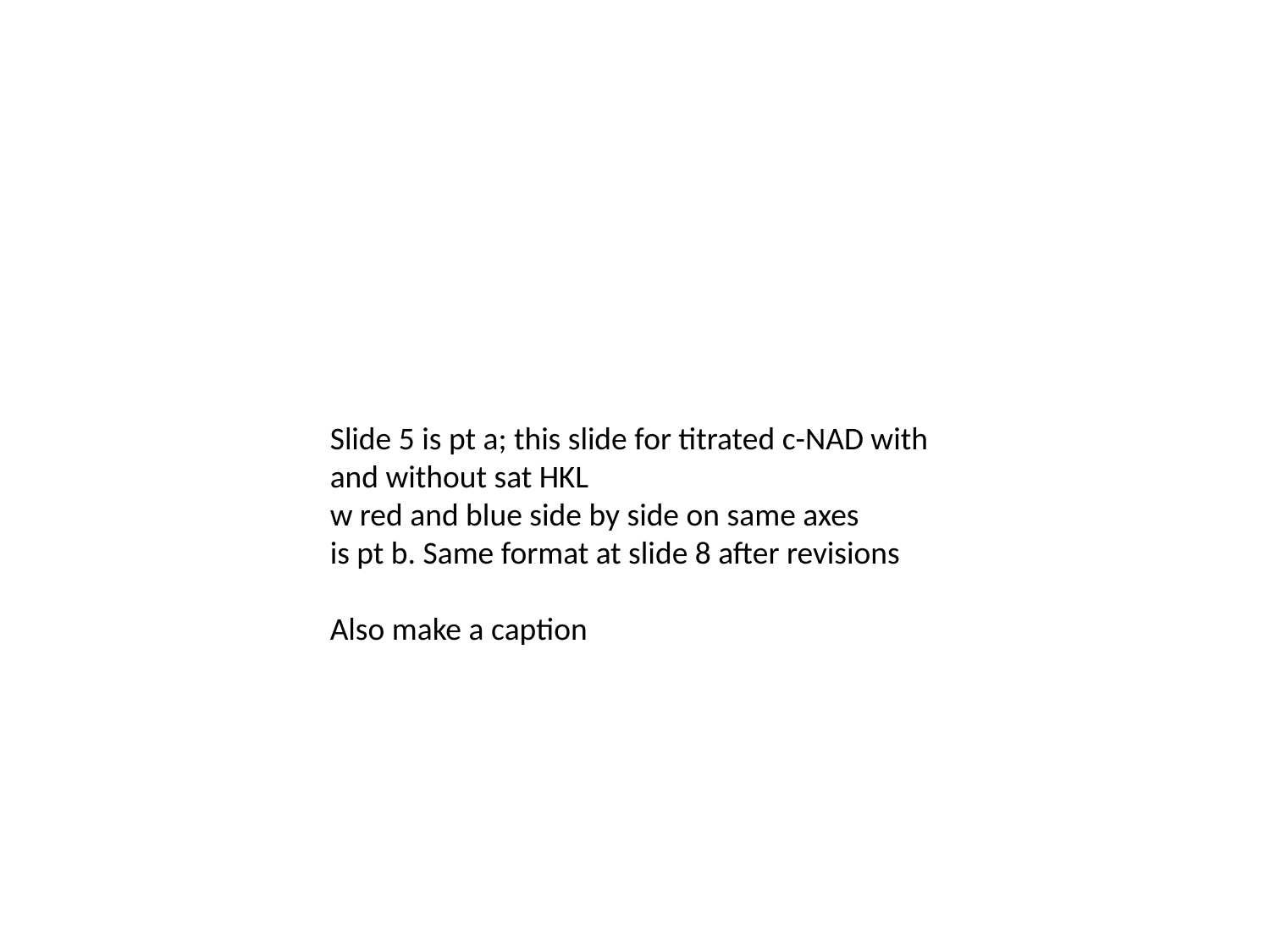

Slide 5 is pt a; this slide for titrated c-NAD with
and without sat HKL
w red and blue side by side on same axes
is pt b. Same format at slide 8 after revisions

Also make a caption